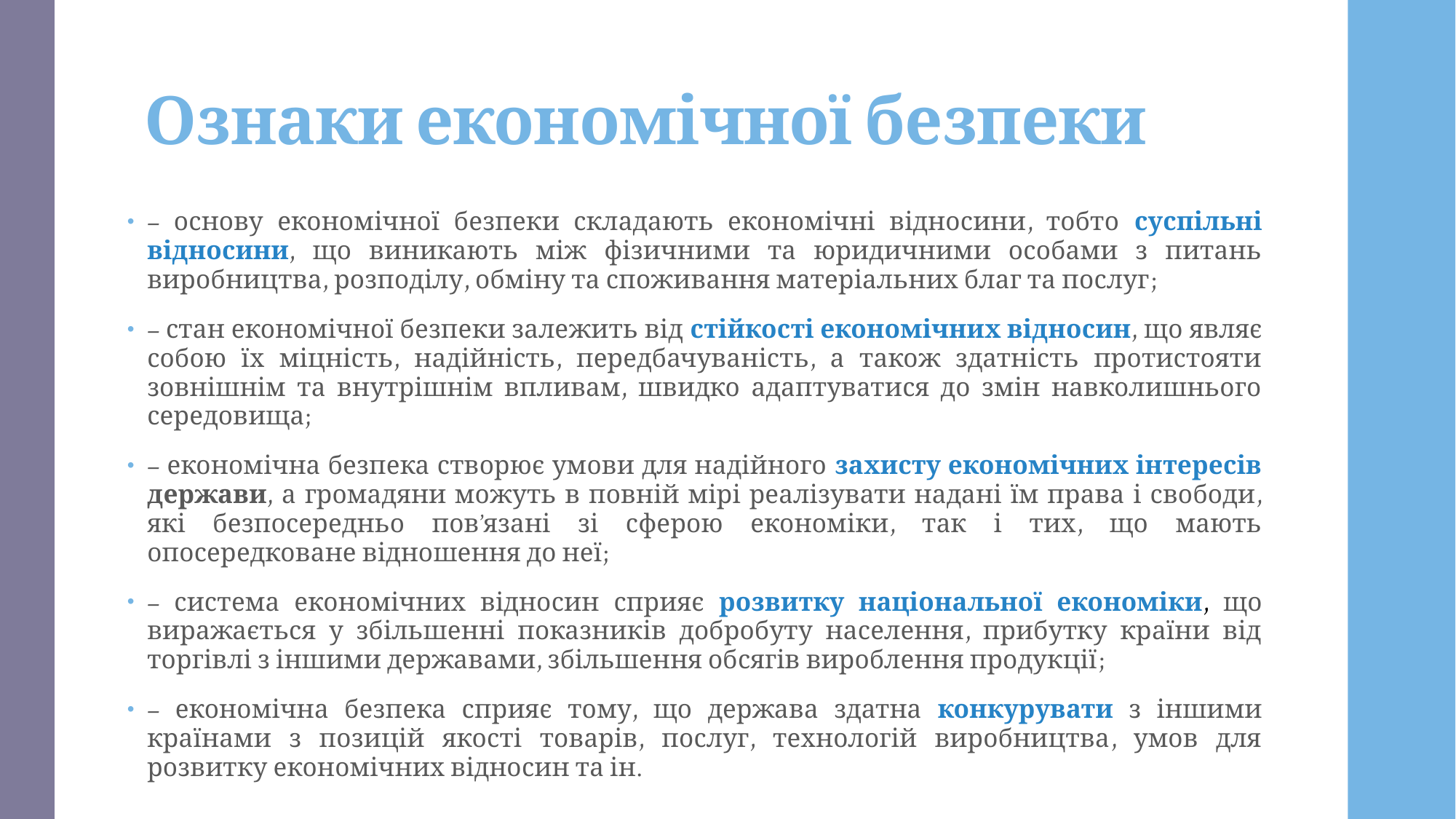

# Ознаки економічної безпеки
– основу економічної безпеки складають економічні відносини, тобто суспільні відносини, що виникають між фізичними та юридичними особами з питань виробництва, розподілу, обміну та споживання матеріальних благ та послуг;
– стан економічної безпеки залежить від стійкості економічних відносин, що являє собою їх міцність, надійність, передбачуваність, а також здатність протистояти зовнішнім та внутрішнім впливам, швидко адаптуватися до змін навколишнього середовища;
– економічна безпека створює умови для надійного захисту економічних інтересів держави, а громадяни можуть в повній мірі реалізувати надані їм права і свободи, які безпосередньо пов’язані зі сферою економіки, так і тих, що мають опосередковане відношення до неї;
– система економічних відносин сприяє розвитку національної економіки, що виражається у збільшенні показників добробуту населення, прибутку країни від торгівлі з іншими державами, збільшення обсягів вироблення продукції;
– економічна безпека сприяє тому, що держава здатна конкурувати з іншими країнами з позицій якості товарів, послуг, технологій виробництва, умов для розвитку економічних відносин та ін.